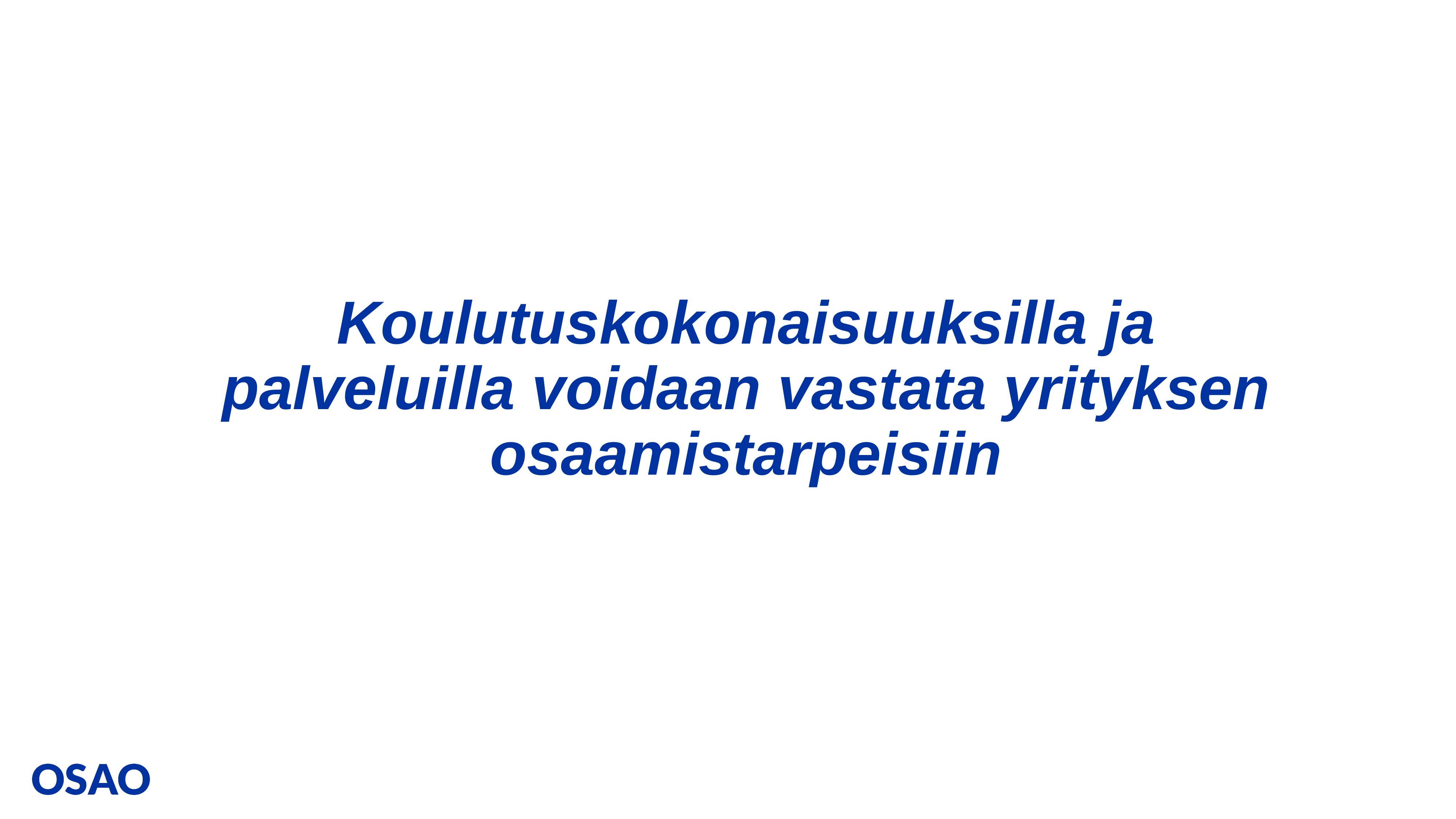

# Koulutuskokonaisuuksilla ja palveluilla voidaan vastata yrityksen osaamistarpeisiin